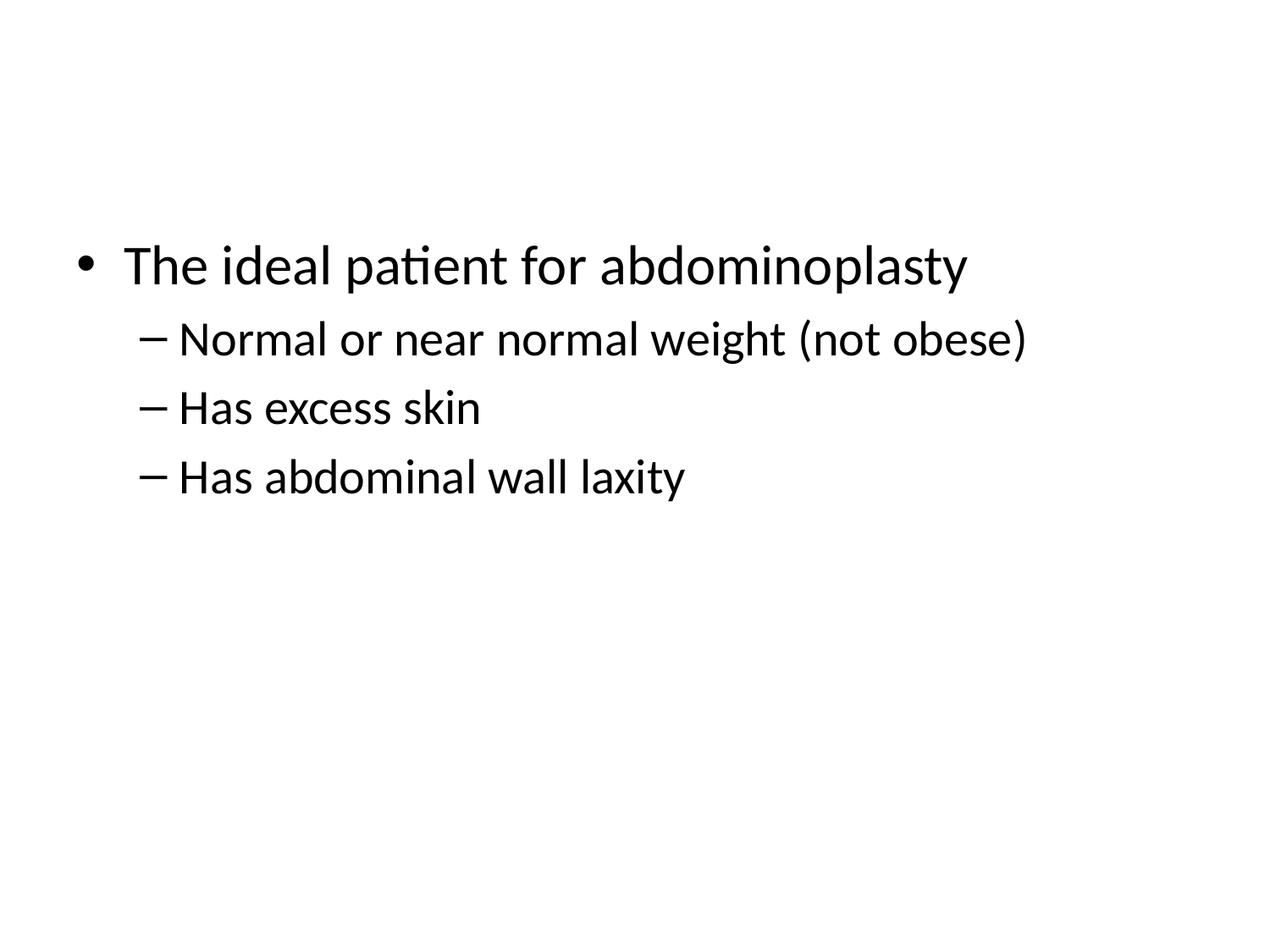

#
The ideal patient for abdominoplasty
Normal or near normal weight (not obese)
Has excess skin
Has abdominal wall laxity